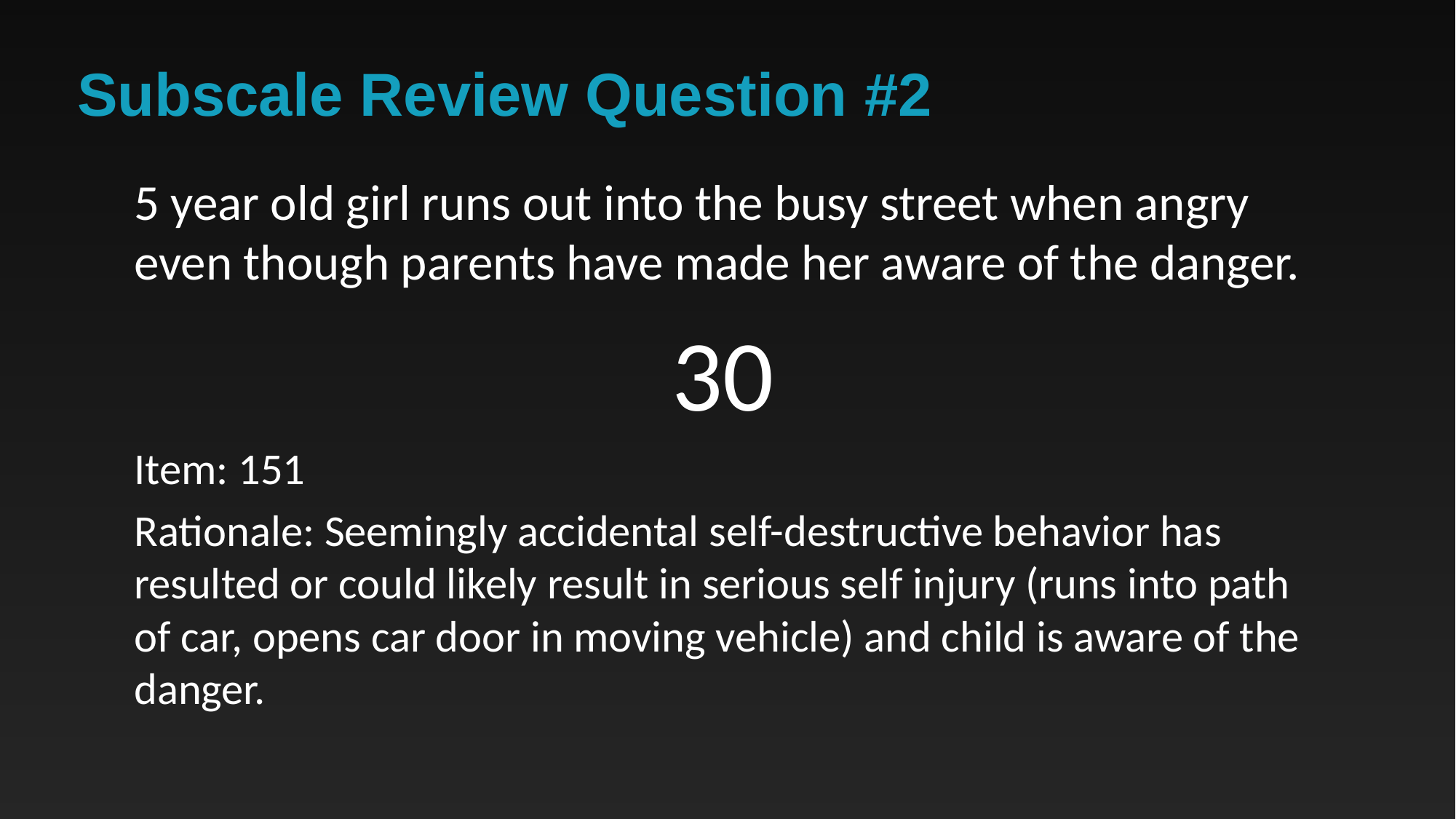

# Subscale Review Question #2
5 year old girl runs out into the busy street when angry even though parents have made her aware of the danger.
30
Item: 151
Rationale: Seemingly accidental self-destructive behavior has resulted or could likely result in serious self injury (runs into path of car, opens car door in moving vehicle) and child is aware of the danger.